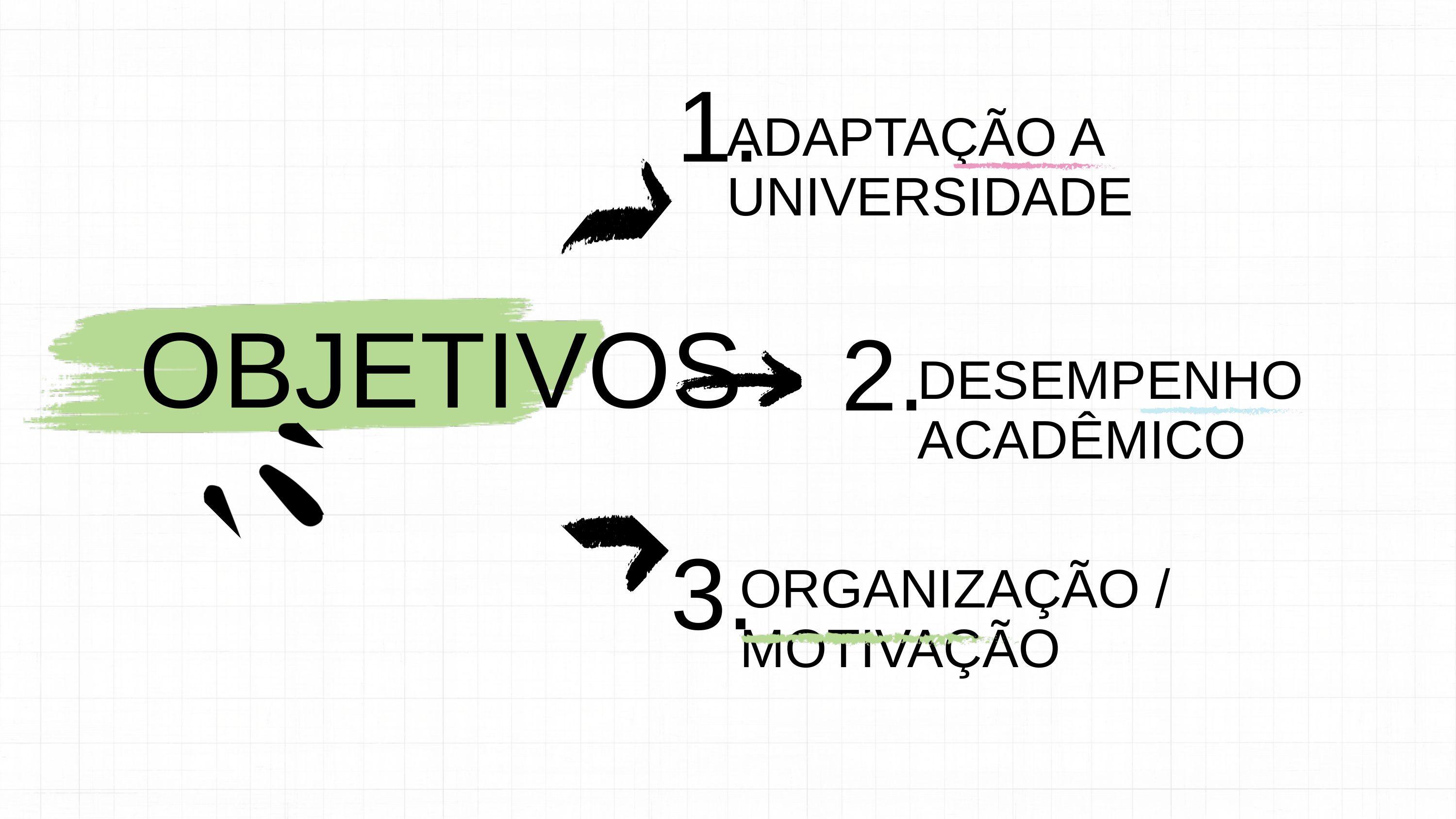

1.
ADAPTAÇÃO A UNIVERSIDADE

OBJETIVOS
2.
DESEMPENHO ACADÊMICO

3.
ORGANIZAÇÃO / MOTIVAÇÃO